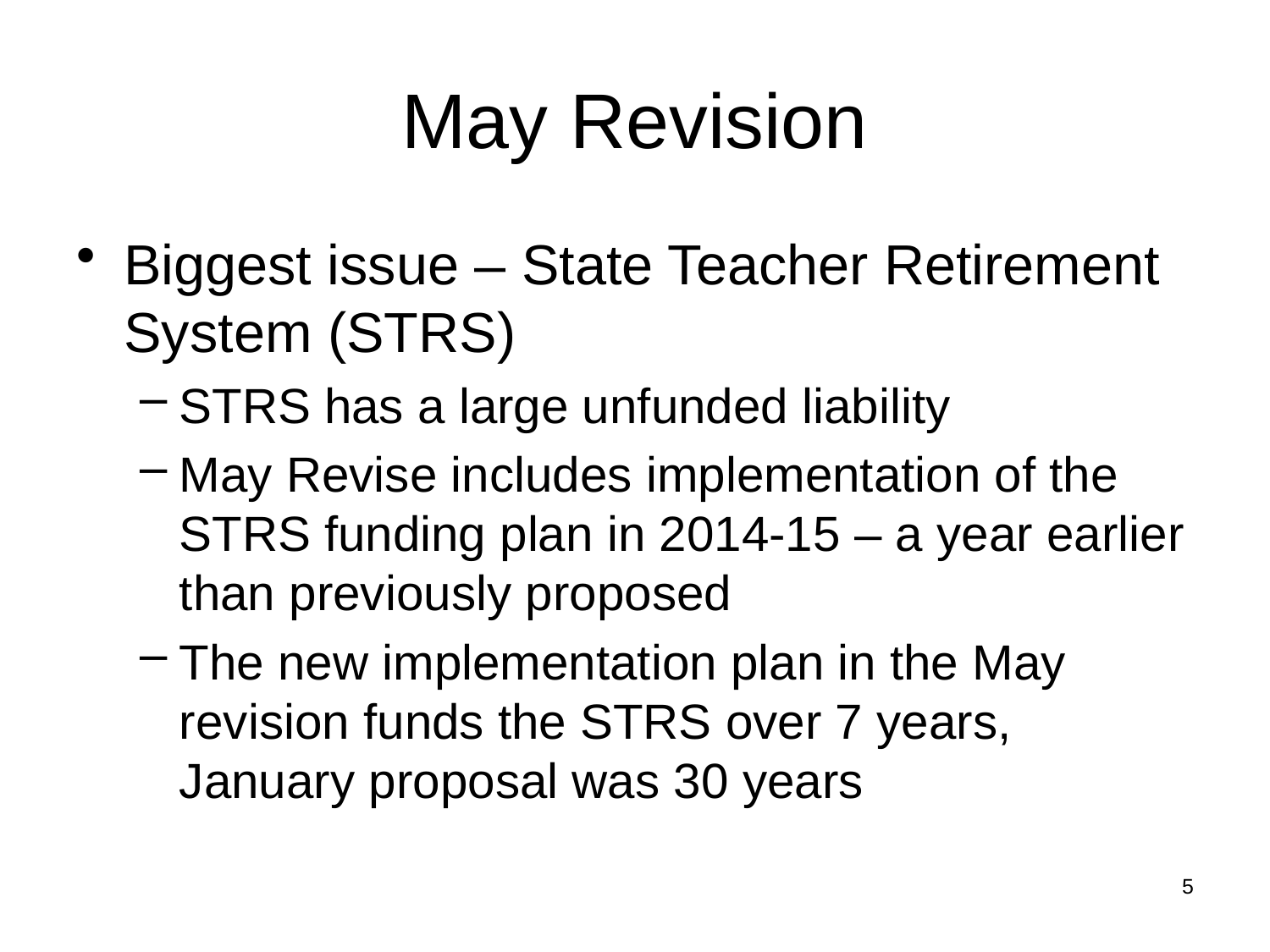

# May Revision
Biggest issue – State Teacher Retirement System (STRS)
STRS has a large unfunded liability
May Revise includes implementation of the STRS funding plan in 2014-15 – a year earlier than previously proposed
The new implementation plan in the May revision funds the STRS over 7 years, January proposal was 30 years

5